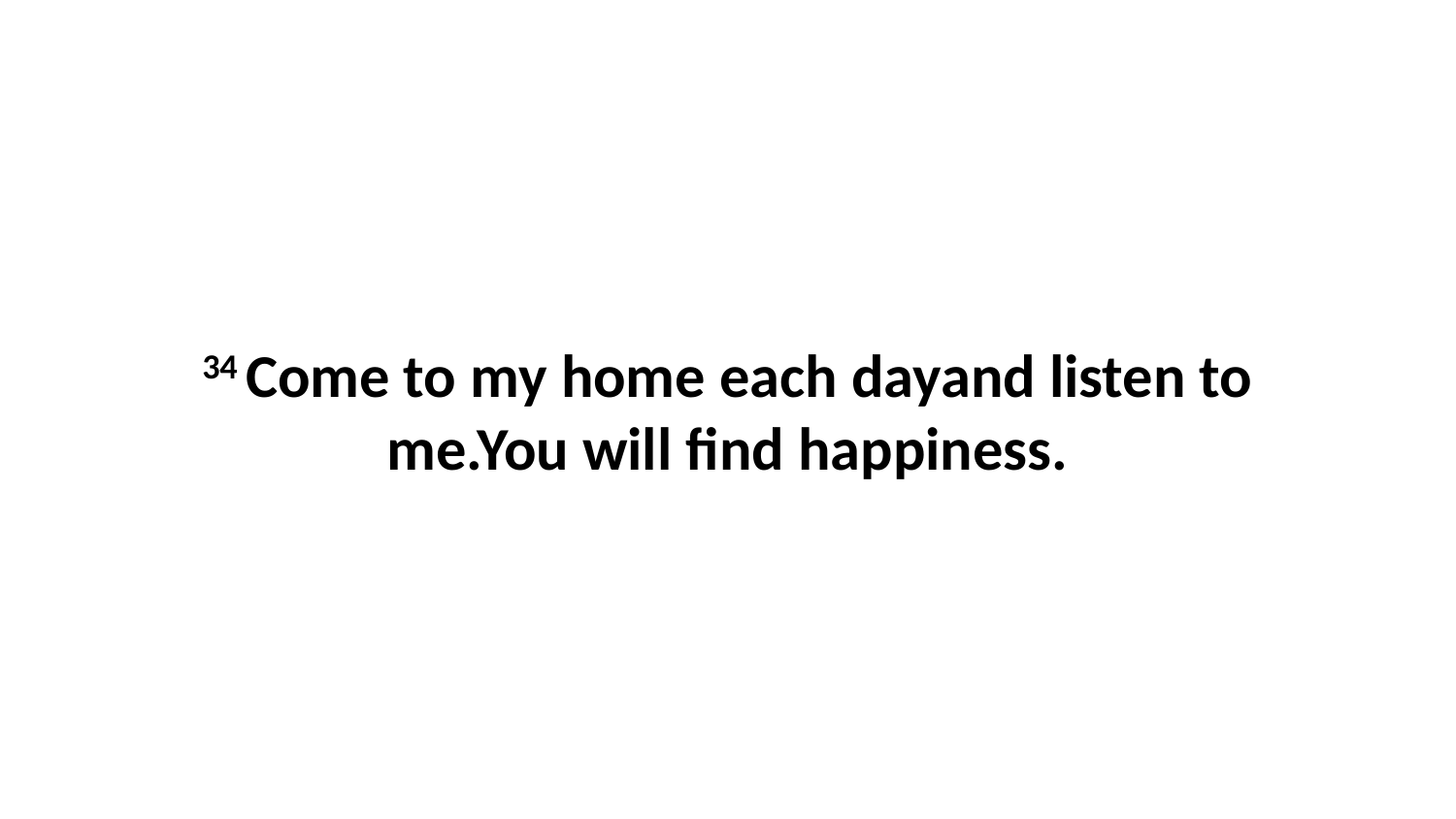

34 Come to my home each dayand listen to me.You will find happiness.